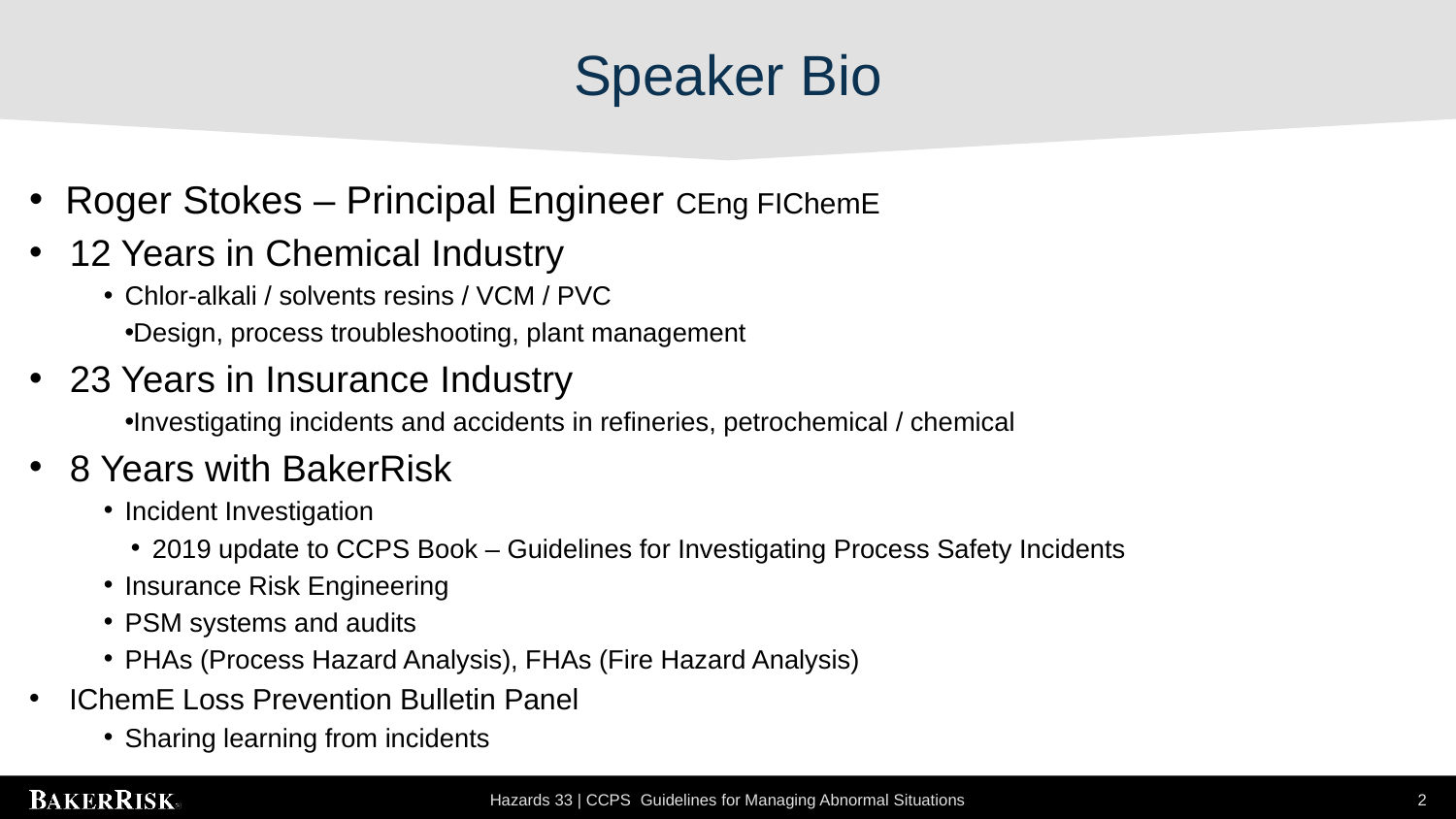

# Speaker Bio
Roger Stokes – Principal Engineer CEng FIChemE
12 Years in Chemical Industry
Chlor-alkali / solvents resins / VCM / PVC
Design, process troubleshooting, plant management
23 Years in Insurance Industry
Investigating incidents and accidents in refineries, petrochemical / chemical
8 Years with BakerRisk
Incident Investigation
2019 update to CCPS Book – Guidelines for Investigating Process Safety Incidents
Insurance Risk Engineering
PSM systems and audits
PHAs (Process Hazard Analysis), FHAs (Fire Hazard Analysis)
IChemE Loss Prevention Bulletin Panel
Sharing learning from incidents
Hazards 33 | CCPS  Guidelines for Managing Abnormal Situations
2